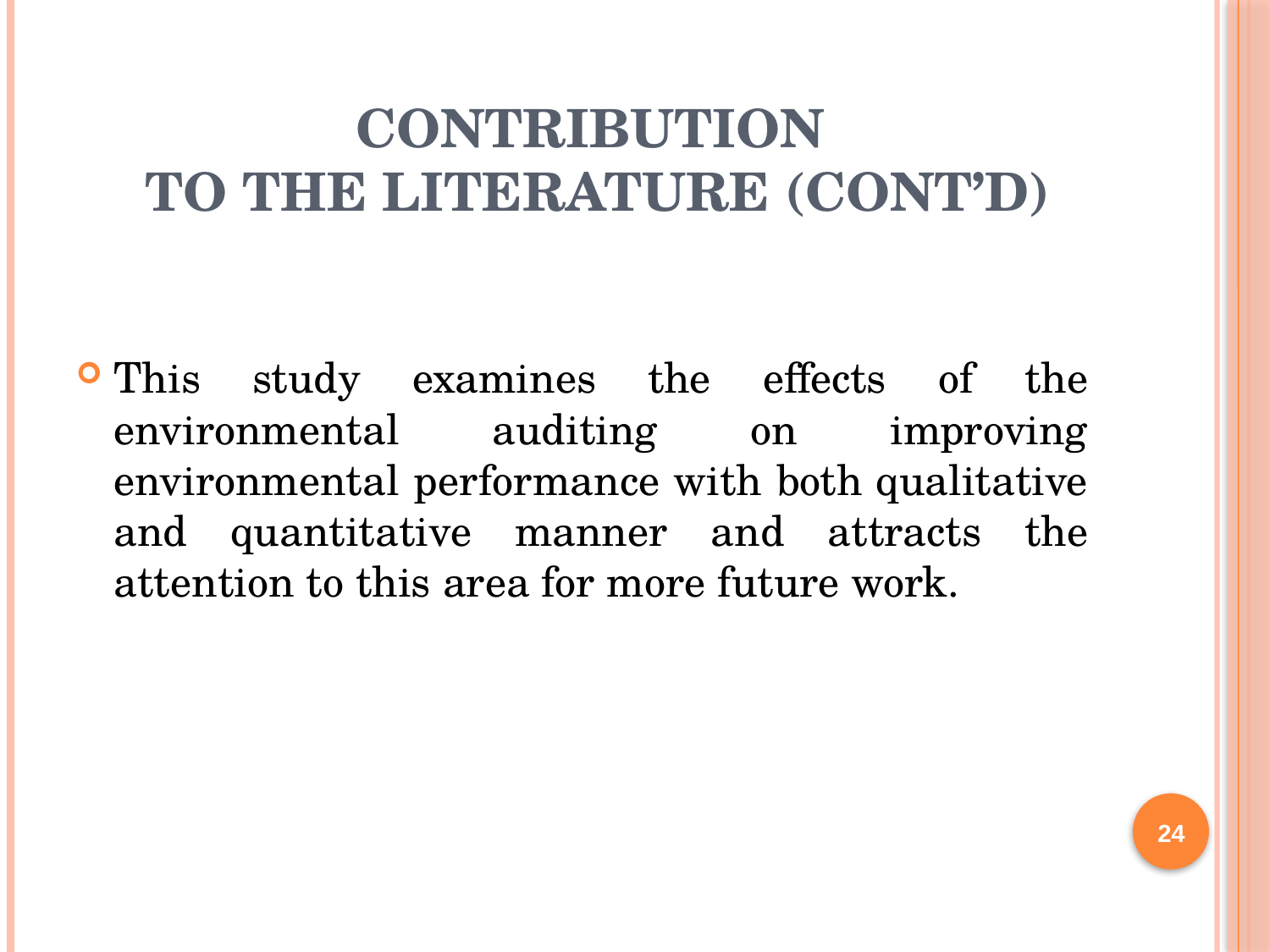

# CONTRIBUTION TO THE LITERATURE (cont’d)

This study examines the effects of the environmental auditing on improving environmental performance with both qualitative and quantitative manner and attracts the attention to this area for more future work.

24